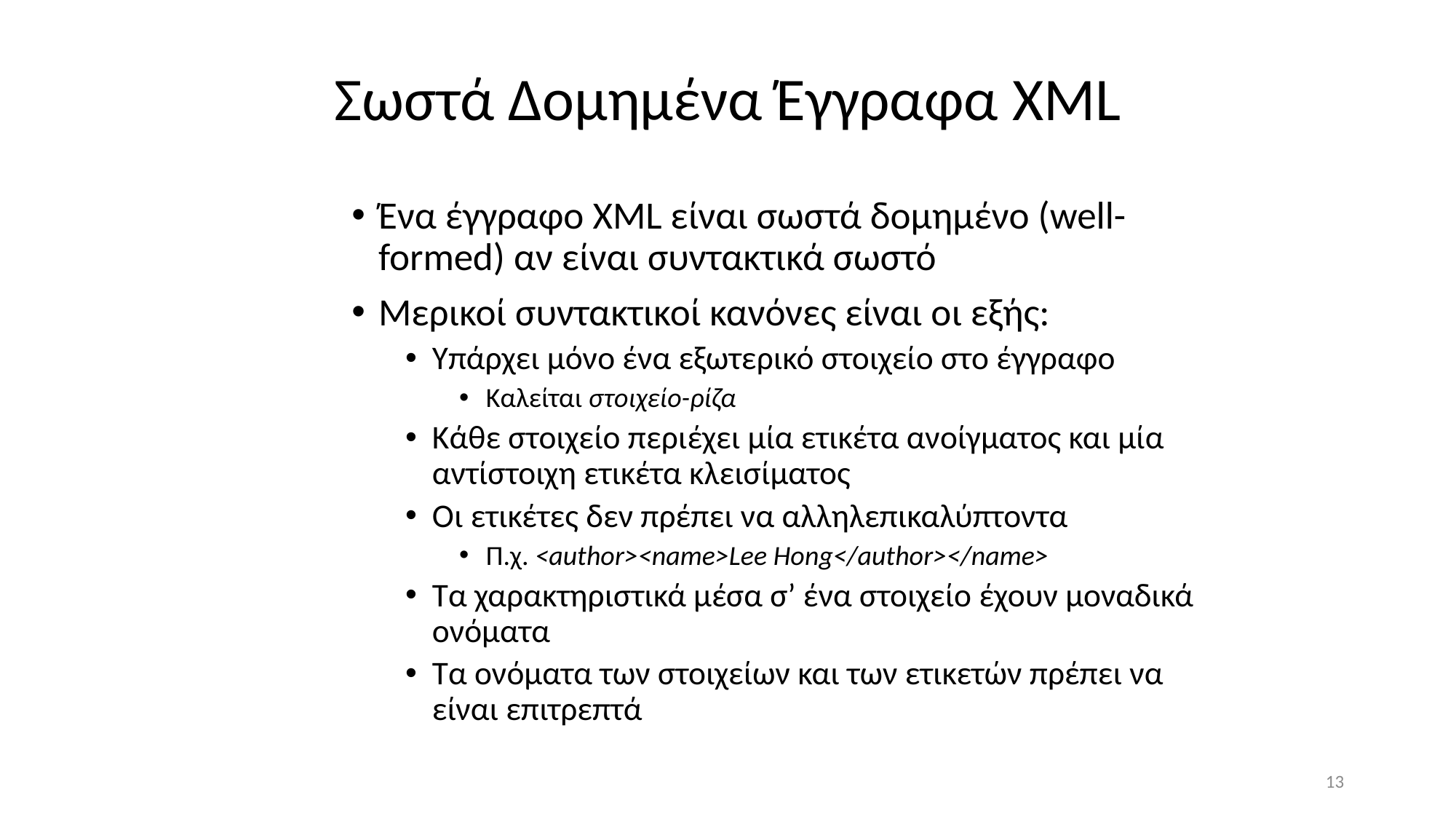

# Σωστά Δομημένα Έγγραφα XML
Ένα έγγραφο XML είναι σωστά δομημένο (well-formed) αν είναι συντακτικά σωστό
Μερικοί συντακτικοί κανόνες είναι οι εξής:
Υπάρχει μόνο ένα εξωτερικό στοιχείο στο έγγραφο
Καλείται στοιχείο-ρίζα
Κάθε στοιχείο περιέχει μία ετικέτα ανοίγματος και μία αντίστοιχη ετικέτα κλεισίματος
Οι ετικέτες δεν πρέπει να αλληλεπικαλύπτοντα
Π.χ. <author><name>Lee Hong</author></name>
Τα χαρακτηριστικά μέσα σ’ ένα στοιχείο έχουν μοναδικά ονόματα
Τα ονόματα των στοιχείων και των ετικετών πρέπει να είναι επιτρεπτά
13